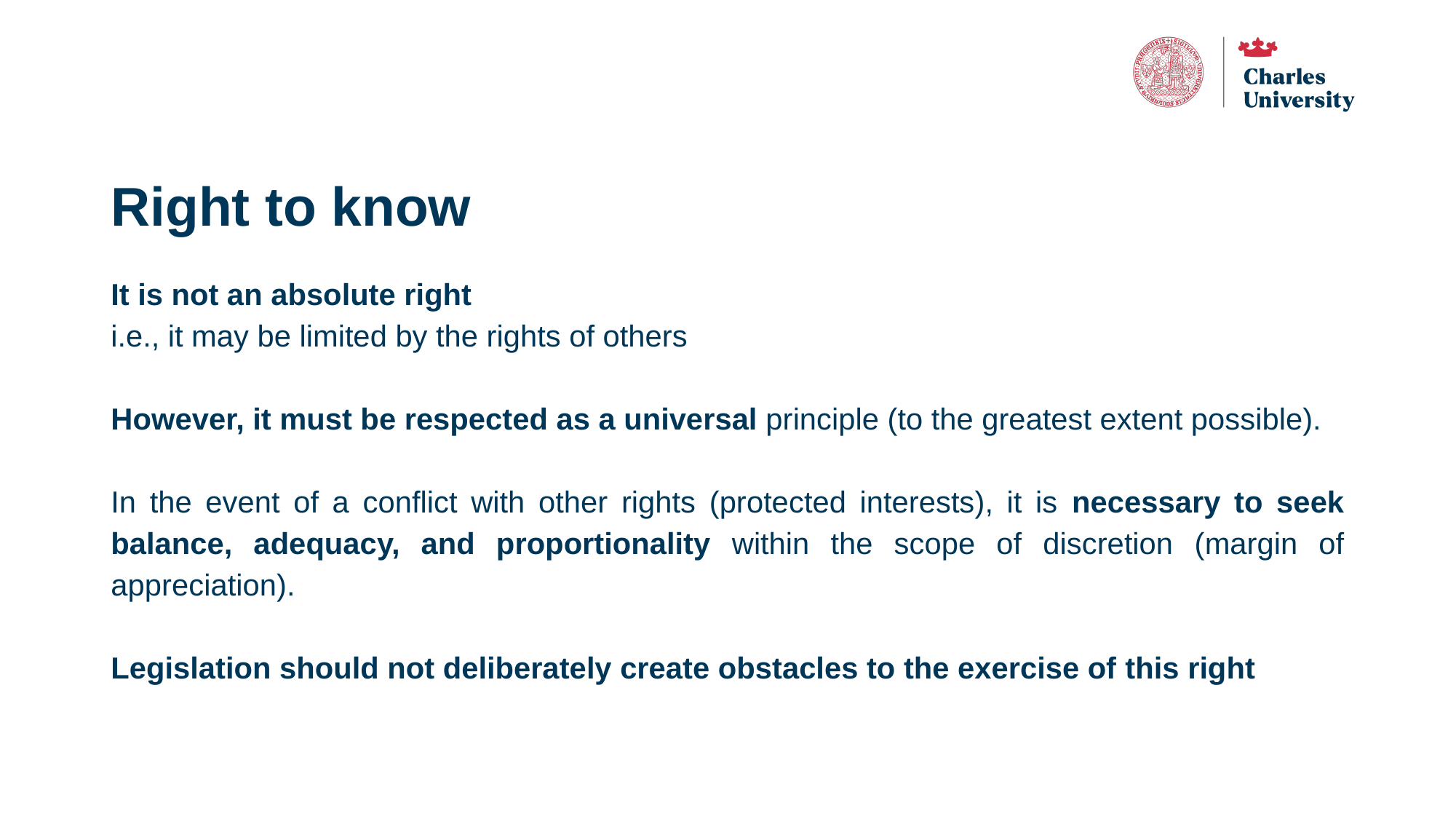

# Right to know
It is not an absolute right
i.e., it may be limited by the rights of others

However, it must be respected as a universal principle (to the greatest extent possible).

In the event of a conflict with other rights (protected interests), it is necessary to seek balance, adequacy, and proportionality within the scope of discretion (margin of appreciation).

Legislation should not deliberately create obstacles to the exercise of this right